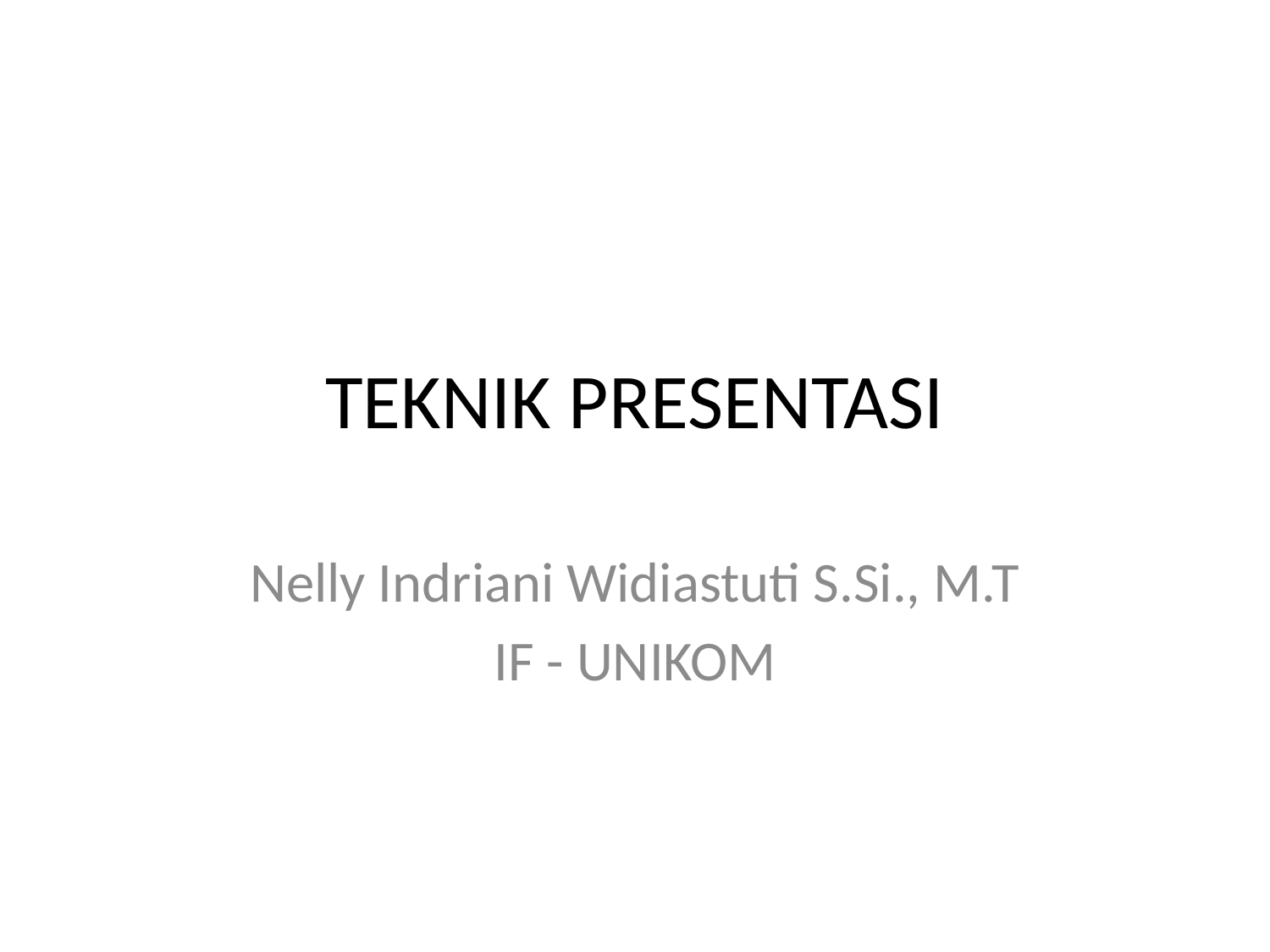

# TEKNIK PRESENTASI
Nelly Indriani Widiastuti S.Si., M.T
IF - UNIKOM